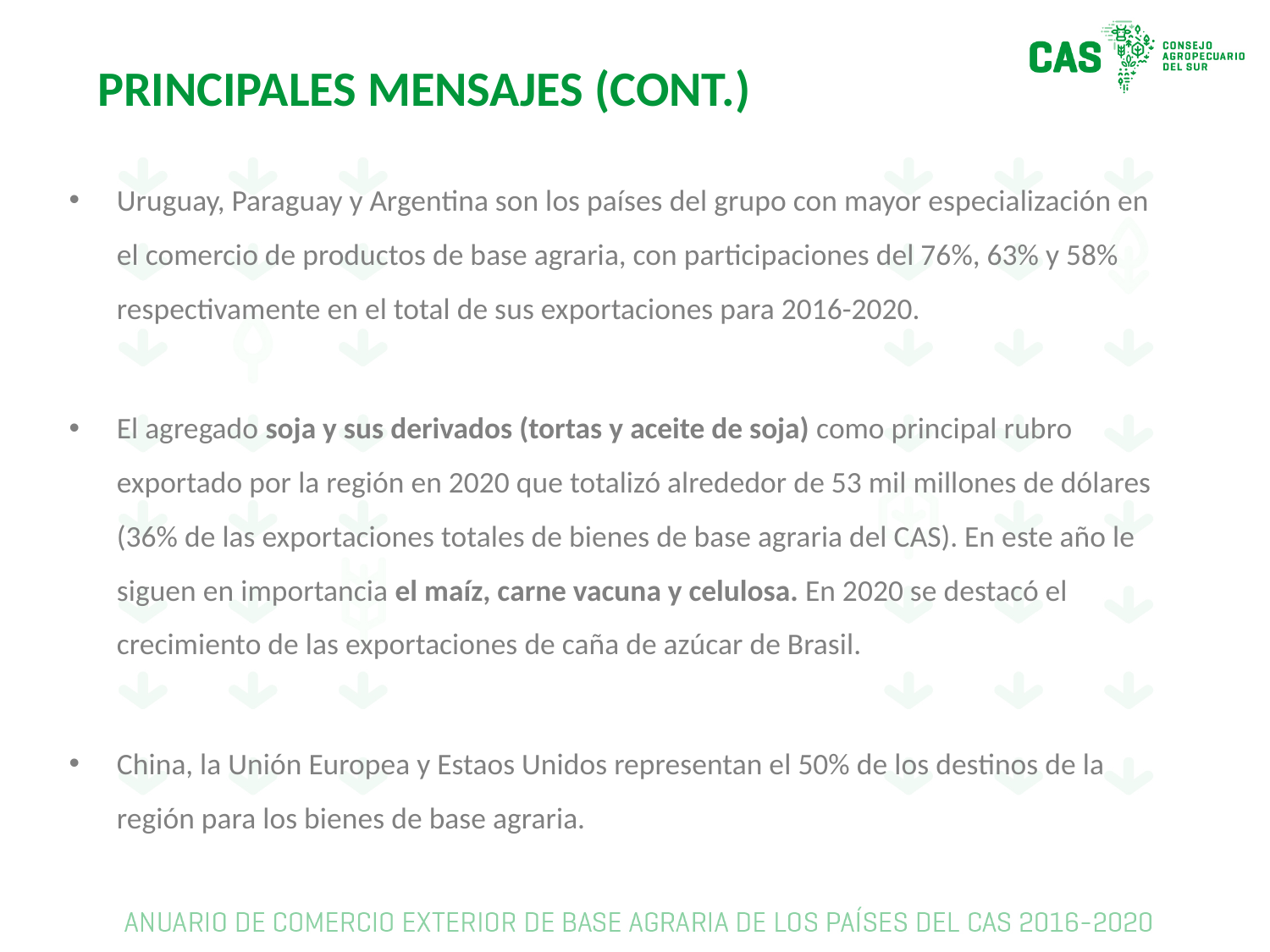

# PRINCIPALES MENSAJES (CONT.)
Uruguay, Paraguay y Argentina son los países del grupo con mayor especialización en el comercio de productos de base agraria, con participaciones del 76%, 63% y 58% respectivamente en el total de sus exportaciones para 2016-2020.

El agregado soja y sus derivados (tortas y aceite de soja) como principal rubro exportado por la región en 2020 que totalizó alrededor de 53 mil millones de dólares (36% de las exportaciones totales de bienes de base agraria del CAS). En este año le siguen en importancia el maíz, carne vacuna y celulosa. En 2020 se destacó el crecimiento de las exportaciones de caña de azúcar de Brasil.

China, la Unión Europea y Estaos Unidos representan el 50% de los destinos de la región para los bienes de base agraria.